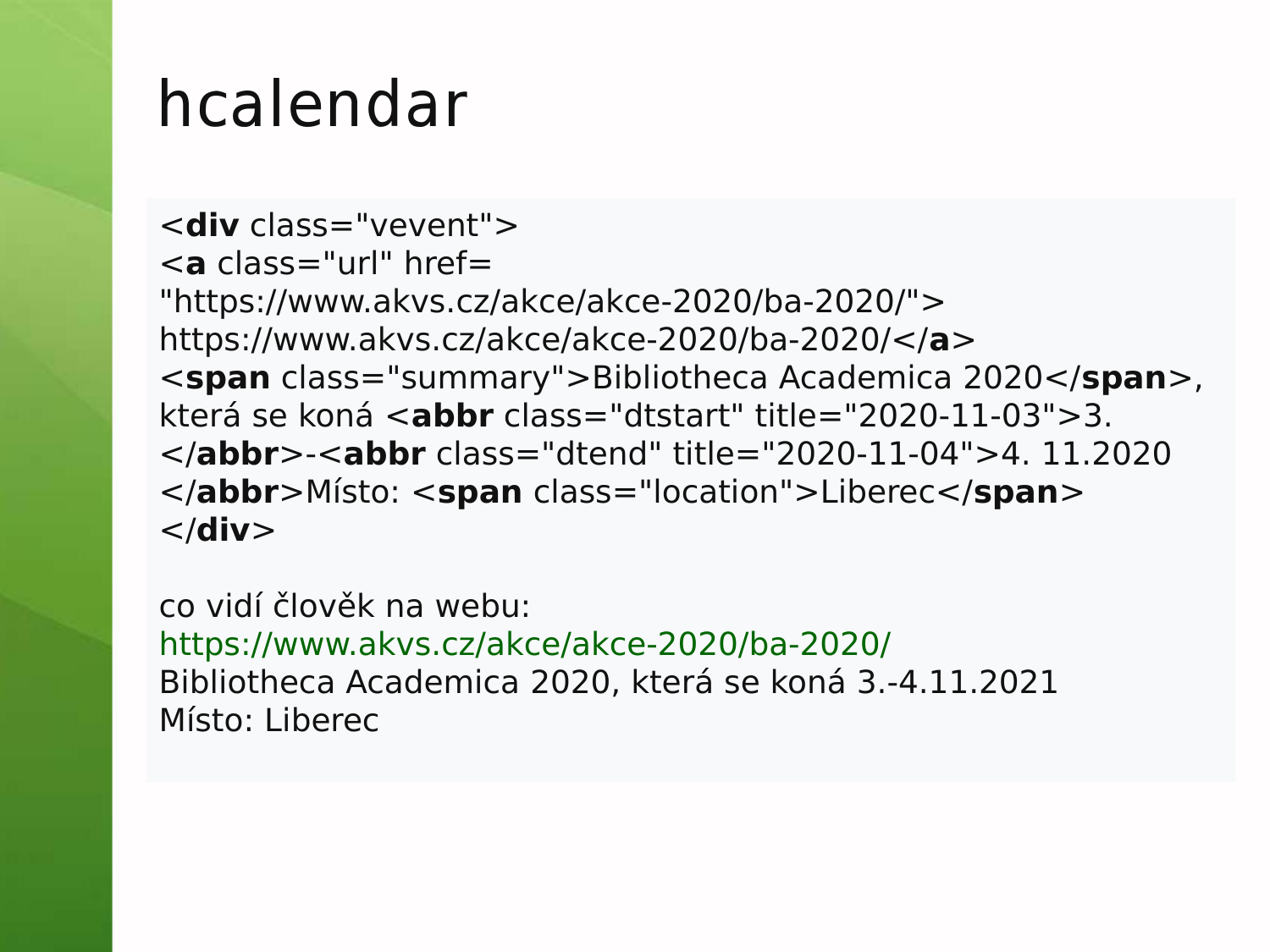

# hcalendar
<div class="vevent">
<a class="url" href=
"https://www.akvs.cz/akce/akce-2020/ba-2020/">
https://www.akvs.cz/akce/akce-2020/ba-2020/</a>
<span class="summary">Bibliotheca Academica 2020</span>,
která se koná <abbr class="dtstart" title="2020-11-03">3.
</abbr>-<abbr class="dtend" title="2020-11-04">4. 11.2020
</abbr>Místo: <span class="location">Liberec</span>
</div>

co vidí člověk na webu:
https://www.akvs.cz/akce/akce-2020/ba-2020/
Bibliotheca Academica 2020, která se koná 3.-4.11.2021
Místo: Liberec